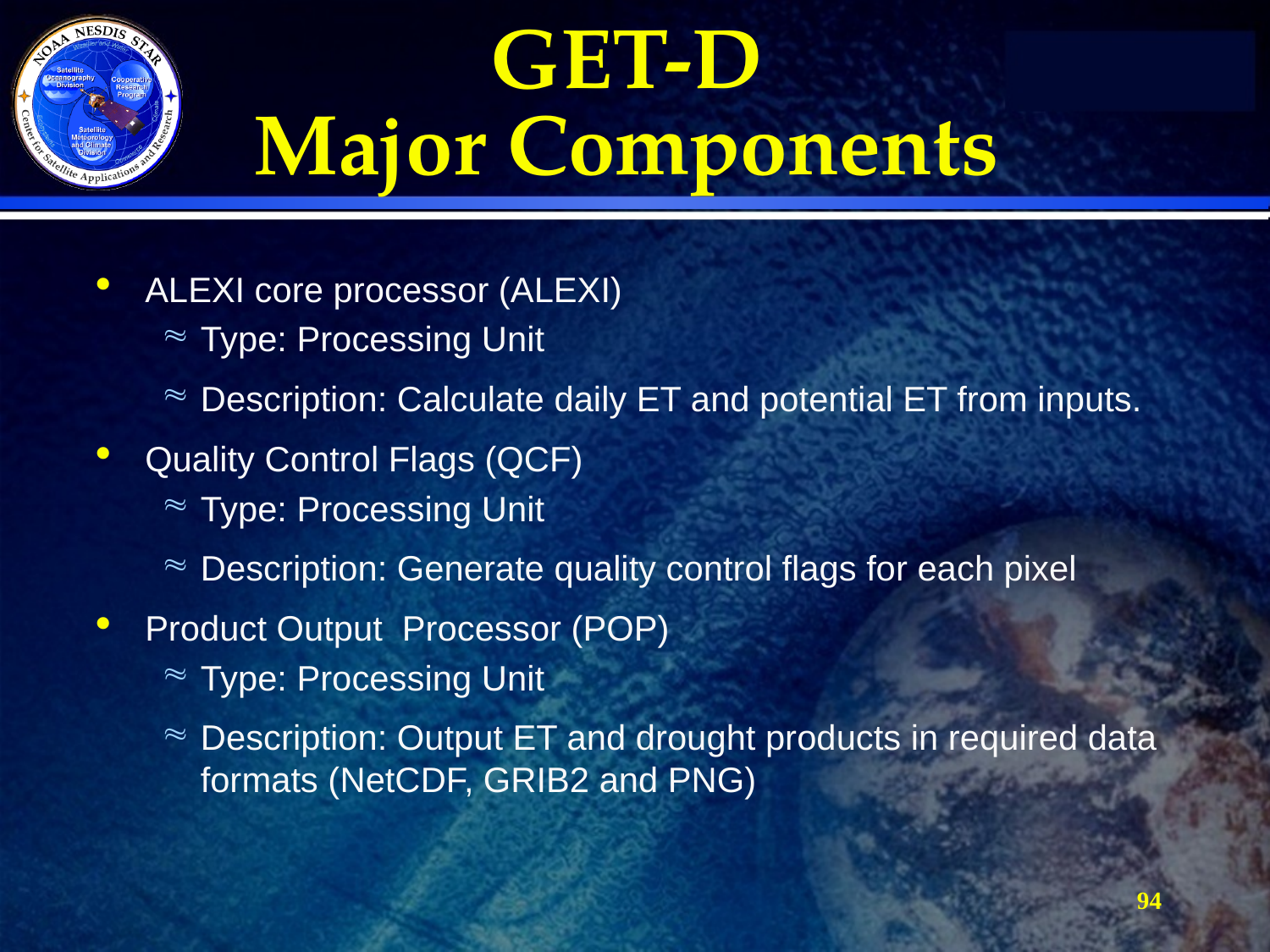

# GET-D Major Components
ALEXI core processor (ALEXI)
Type: Processing Unit
Description: Calculate daily ET and potential ET from inputs.
Quality Control Flags (QCF)
Type: Processing Unit
Description: Generate quality control flags for each pixel
Product Output  Processor (POP)
Type: Processing Unit
Description: Output ET and drought products in required data formats (NetCDF, GRIB2 and PNG)
94